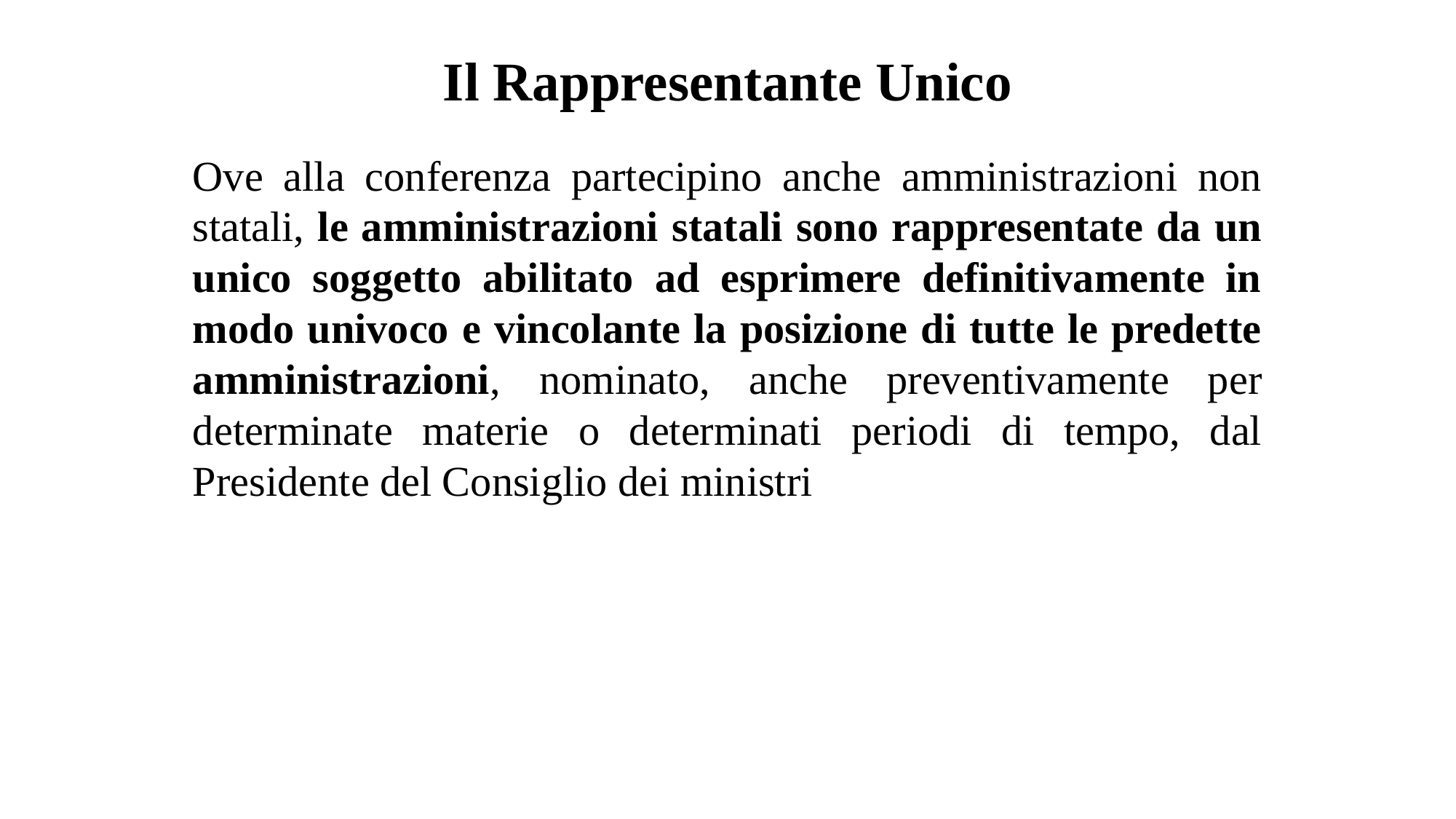

# Il Rappresentante Unico
Ove alla conferenza partecipino anche amministrazioni non statali, le amministrazioni statali sono rappresentate da un unico soggetto abilitato ad esprimere definitivamente in modo univoco e vincolante la posizione di tutte le predette amministrazioni, nominato, anche preventivamente per determinate materie o determinati periodi di tempo, dal Presidente del Consiglio dei ministri